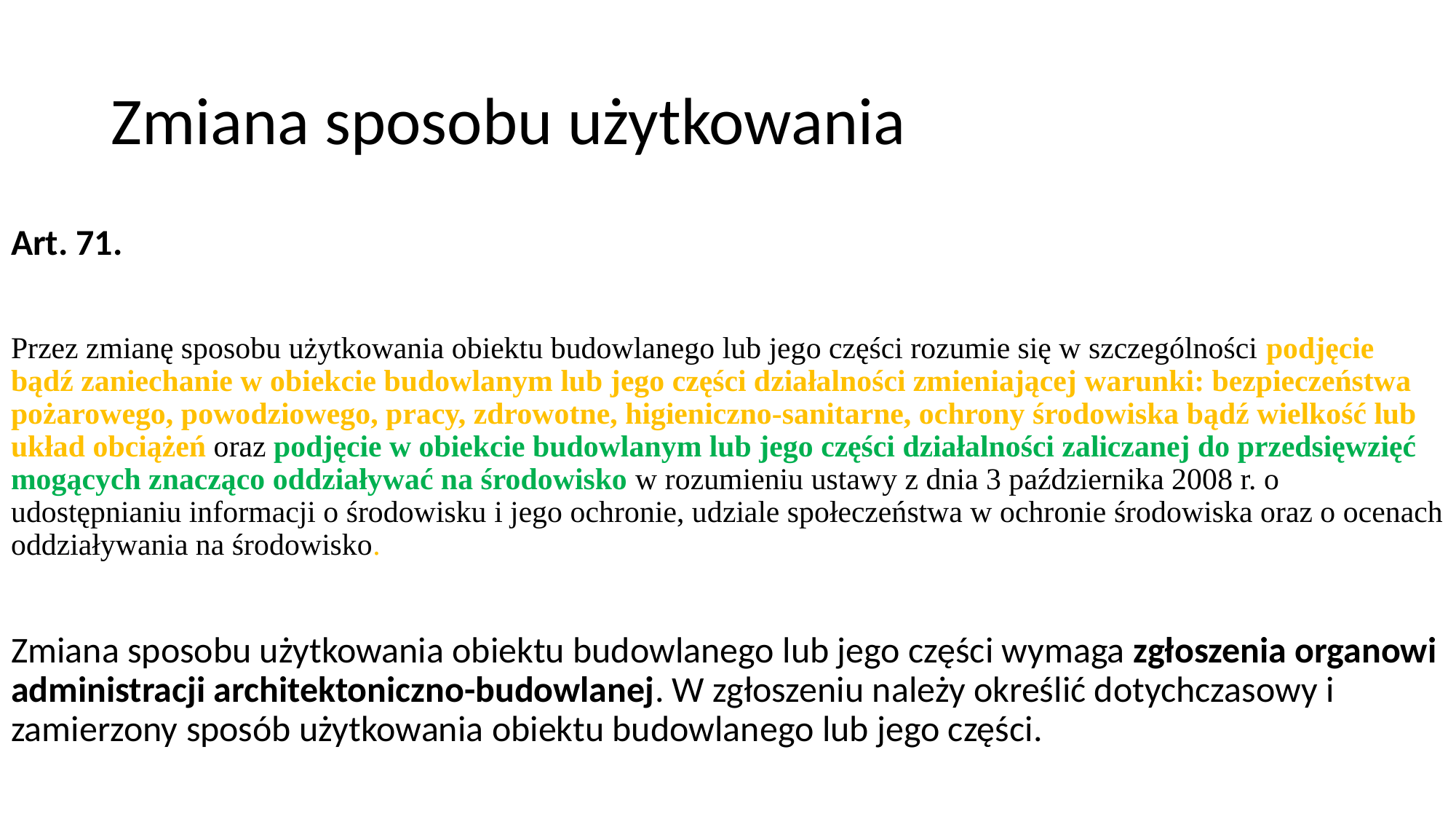

# Zmiana sposobu użytkowania
Art. 71.

Przez zmianę sposobu użytkowania obiektu budowlanego lub jego części rozumie się w szczególności podjęcie bądź zaniechanie w obiekcie budowlanym lub jego części działalności zmieniającej warunki: bezpieczeństwa pożarowego, powodziowego, pracy, zdrowotne, higieniczno-sanitarne, ochrony środowiska bądź wielkość lub układ obciążeń oraz podjęcie w obiekcie budowlanym lub jego części działalności zaliczanej do przedsięwzięć mogących znacząco oddziaływać na środowisko w rozumieniu ustawy z dnia 3 października 2008 r. o udostępnianiu informacji o środowisku i jego ochronie, udziale społeczeństwa w ochronie środowiska oraz o ocenach oddziaływania na środowisko.

Zmiana sposobu użytkowania obiektu budowlanego lub jego części wymaga zgłoszenia organowi administracji architektoniczno-budowlanej. W zgłoszeniu należy określić dotychczasowy i zamierzony sposób użytkowania obiektu budowlanego lub jego części.